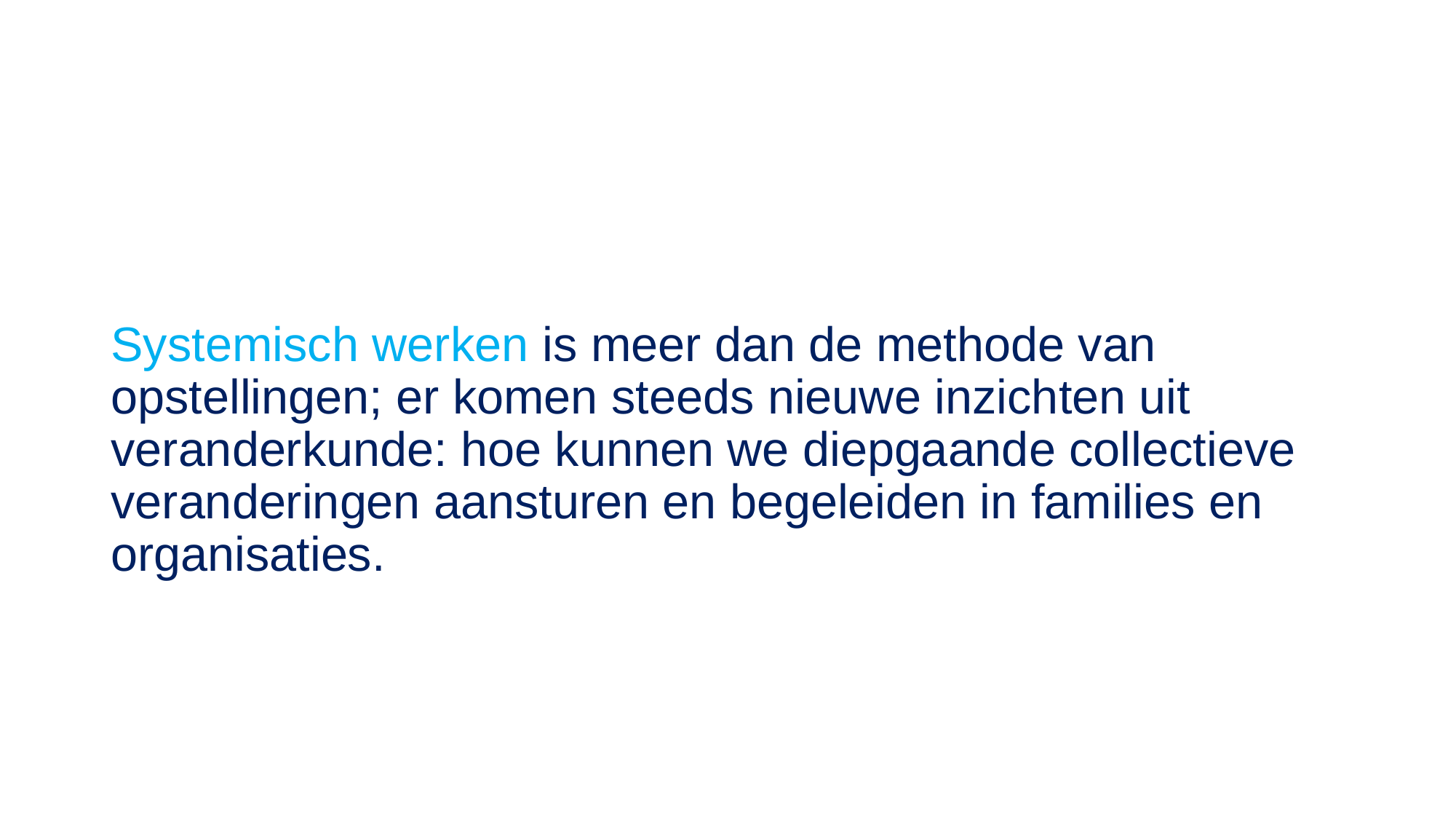

#

Systemisch werken is meer dan de methode van opstellingen; er komen steeds nieuwe inzichten uit veranderkunde: hoe kunnen we diepgaande collectieve veranderingen aansturen en begeleiden in families en organisaties.